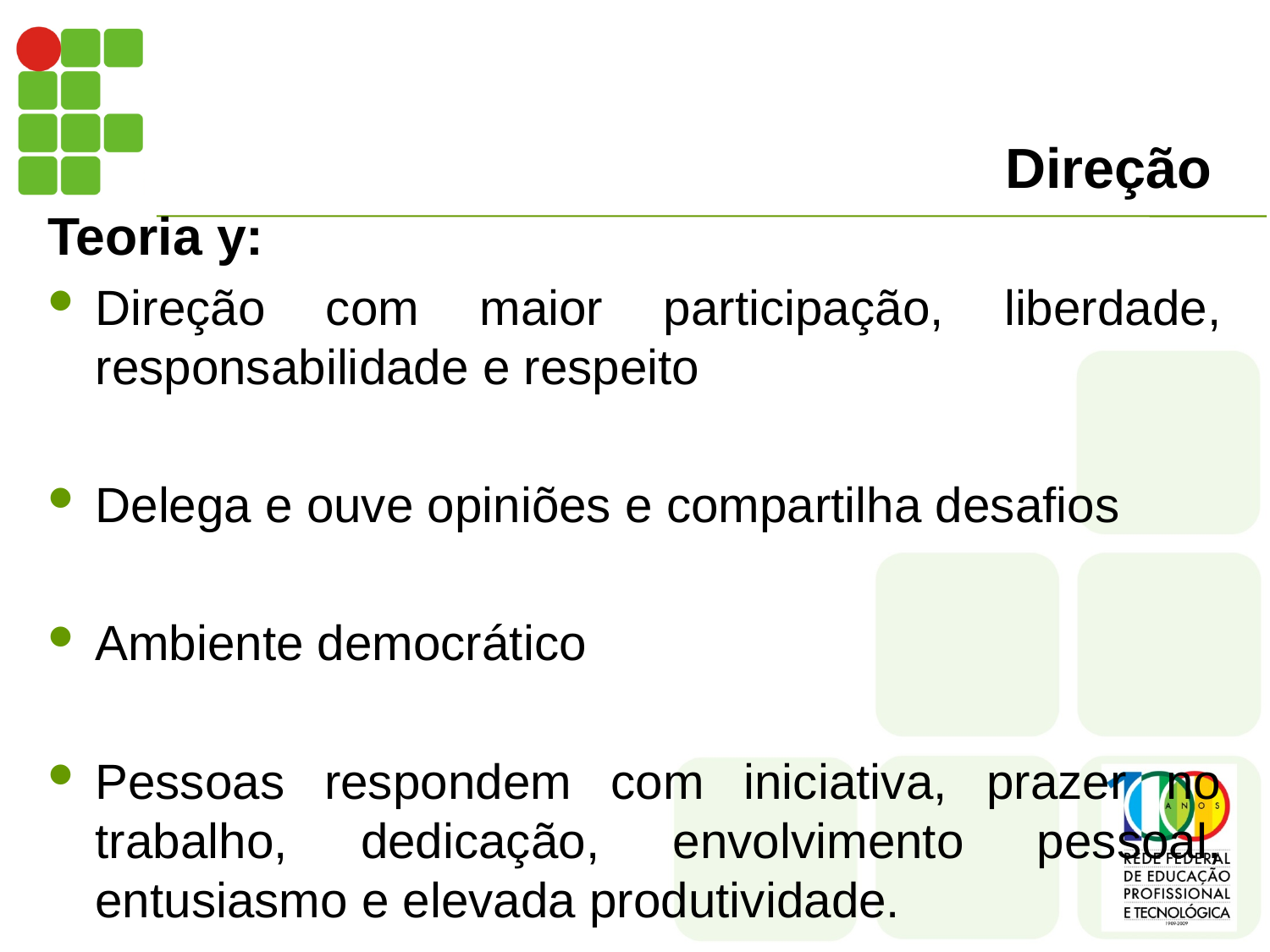

# Direção
Teoria y:
Direção com maior participação, liberdade, responsabilidade e respeito

Delega e ouve opiniões e compartilha desafios

Ambiente democrático

Pessoas respondem com iniciativa, prazer no trabalho, dedicação, envolvimento pessoal, entusiasmo e elevada produtividade.